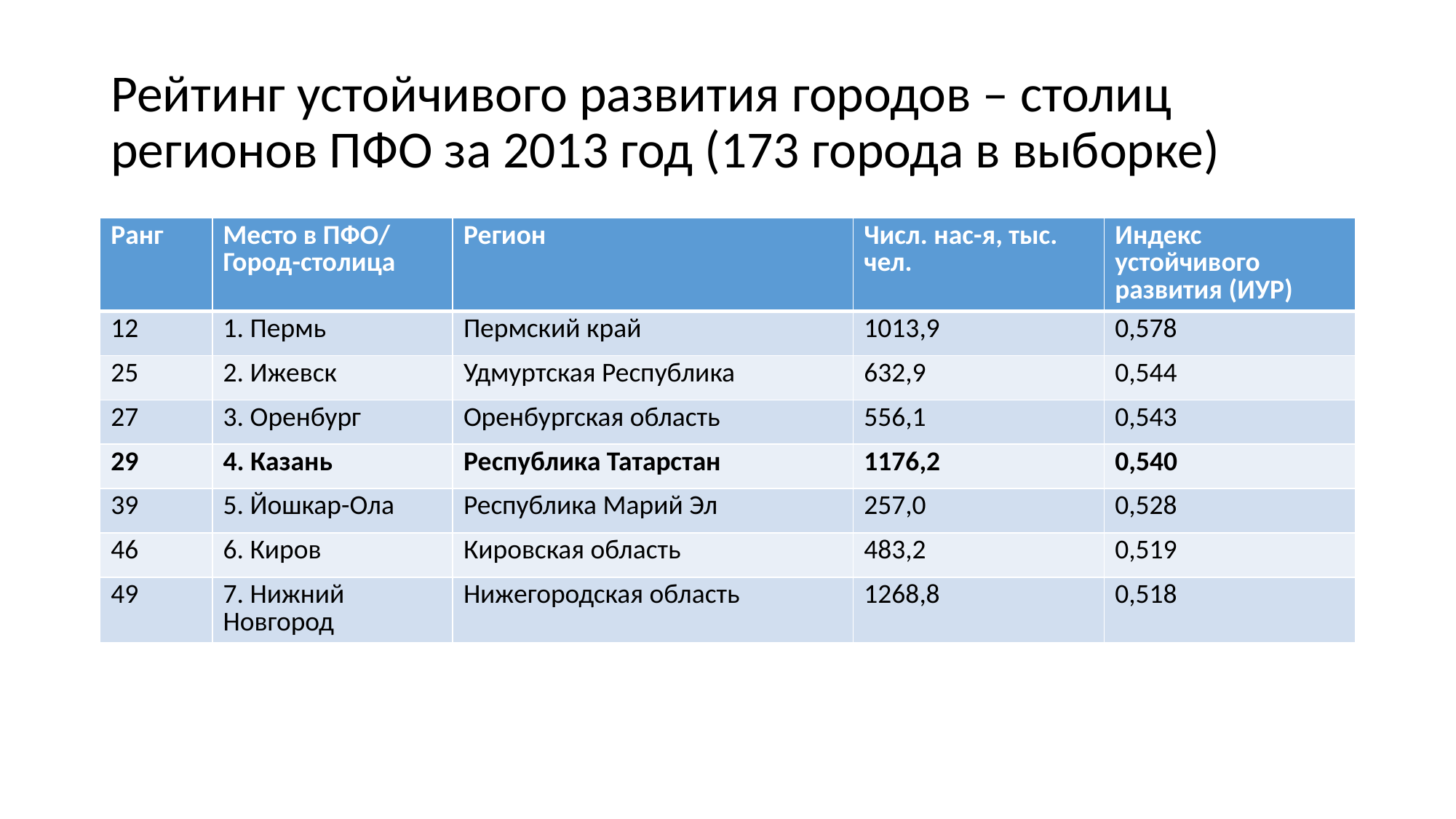

# Рейтинг устойчивого развития городов – столиц регионов ПФО за 2013 год (173 города в выборке)
| Ранг | Место в ПФО/ Город-столица | Регион | Числ. нас-я, тыс. чел. | Индекс устойчивого развития (ИУР) |
| --- | --- | --- | --- | --- |
| 12 | 1. Пермь | Пермский край | 1013,9 | 0,578 |
| 25 | 2. Ижевск | Удмуртская Республика | 632,9 | 0,544 |
| 27 | 3. Оренбург | Оренбургская область | 556,1 | 0,543 |
| 29 | 4. Казань | Республика Татарстан | 1176,2 | 0,540 |
| 39 | 5. Йошкар-Ола | Республика Марий Эл | 257,0 | 0,528 |
| 46 | 6. Киров | Кировская область | 483,2 | 0,519 |
| 49 | 7. Нижний Новгород | Нижегородская область | 1268,8 | 0,518 |